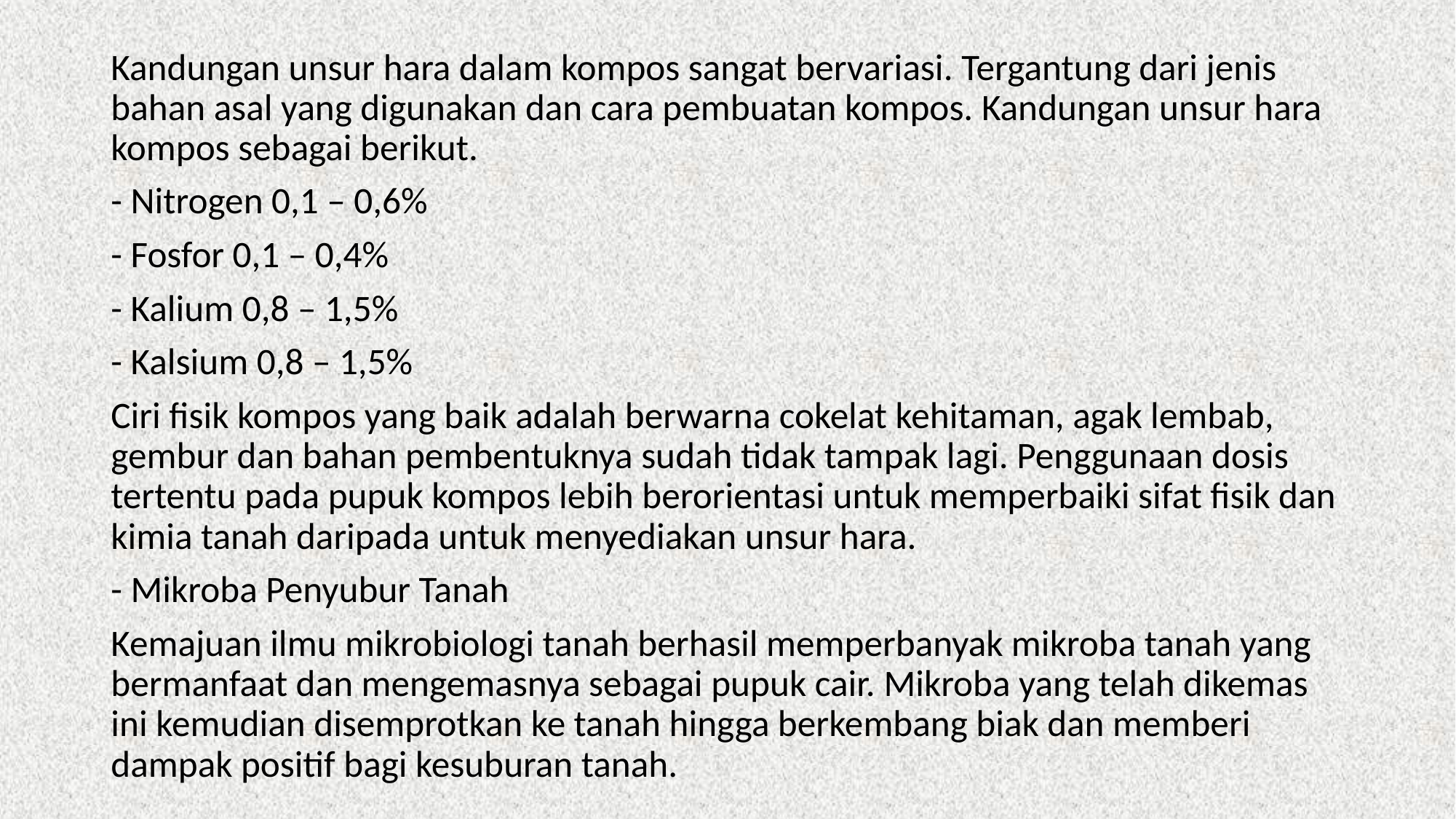

Kandungan unsur hara dalam kompos sangat bervariasi. Tergantung dari jenis bahan asal yang digunakan dan cara pembuatan kompos. Kandungan unsur hara kompos sebagai berikut.
- Nitrogen 0,1 – 0,6%
- Fosfor 0,1 – 0,4%
- Kalium 0,8 – 1,5%
- Kalsium 0,8 – 1,5%
Ciri fisik kompos yang baik adalah berwarna cokelat kehitaman, agak lembab, gembur dan bahan pembentuknya sudah tidak tampak lagi. Penggunaan dosis tertentu pada pupuk kompos lebih berorientasi untuk memperbaiki sifat fisik dan kimia tanah daripada untuk menyediakan unsur hara.
- Mikroba Penyubur Tanah
Kemajuan ilmu mikrobiologi tanah berhasil memperbanyak mikroba tanah yang bermanfaat dan mengemasnya sebagai pupuk cair. Mikroba yang telah dikemas ini kemudian disemprotkan ke tanah hingga berkembang biak dan memberi dampak positif bagi kesuburan tanah.